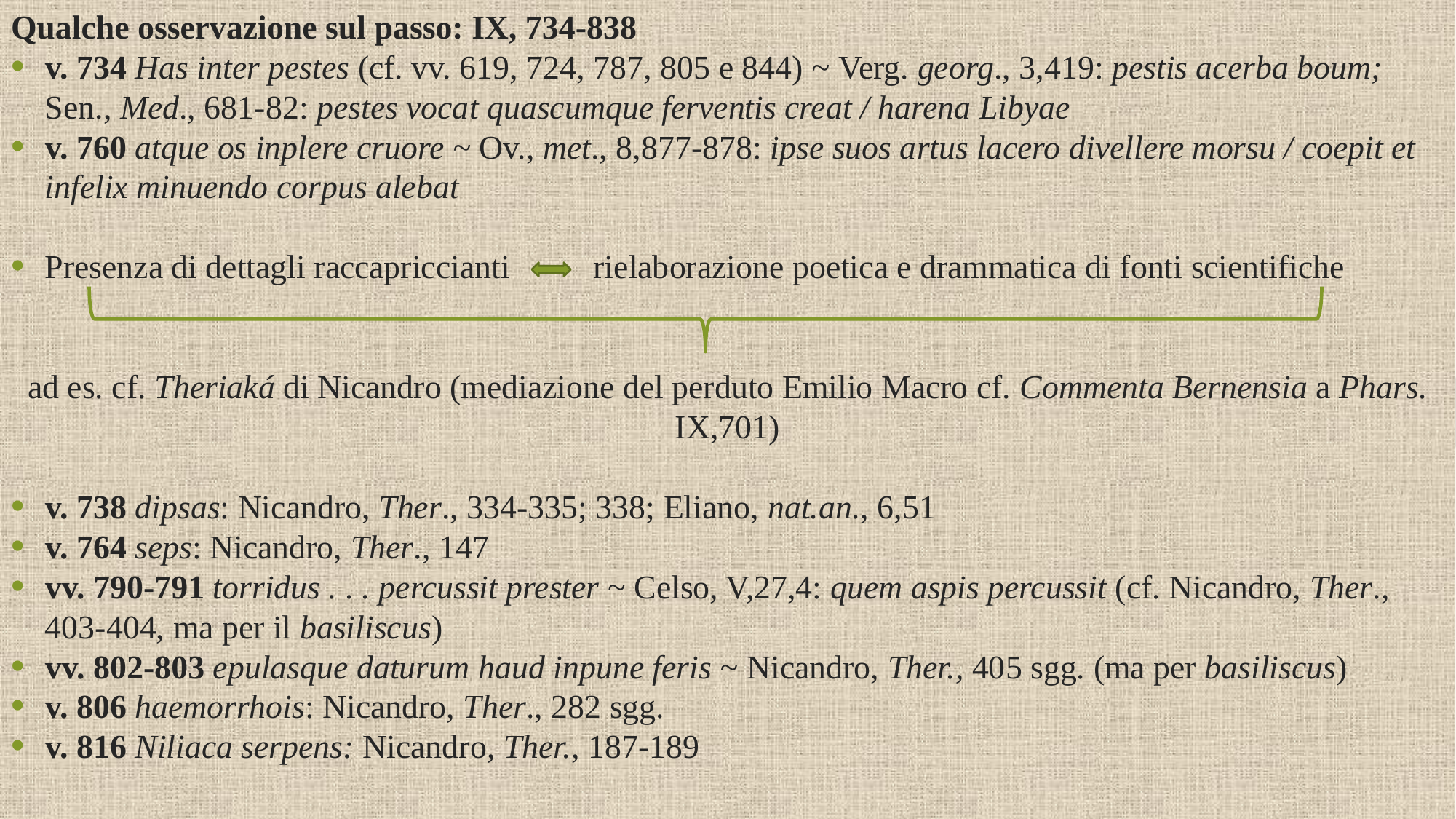

Qualche osservazione sul passo: IX, 734-838
v. 734 Has inter pestes (cf. vv. 619, 724, 787, 805 e 844) ~ Verg. georg., 3,419: pestis acerba boum; Sen., Med., 681-82: pestes vocat quascumque ferventis creat / harena Libyae
v. 760 atque os inplere cruore ~ Ov., met., 8,877-878: ipse suos artus lacero divellere morsu / coepit et infelix minuendo corpus alebat

Presenza di dettagli raccapriccianti          rielaborazione poetica e drammatica di fonti scientifiche

ad es. cf. Theriaká di Nicandro (mediazione del perduto Emilio Macro cf. Commenta Bernensia a Phars. IX,701)

v. 738 dipsas: Nicandro, Ther., 334-335; 338; Eliano, nat.an., 6,51
v. 764 seps: Nicandro, Ther., 147
vv. 790-791 torridus . . . percussit prester ~ Celso, V,27,4: quem aspis percussit (cf. Nicandro, Ther., 403-404, ma per il basiliscus)
vv. 802-803 epulasque daturum haud inpune feris ~ Nicandro, Ther., 405 sgg. (ma per basiliscus)
v. 806 haemorrhois: Nicandro, Ther., 282 sgg.
v. 816 Niliaca serpens: Nicandro, Ther., 187-189